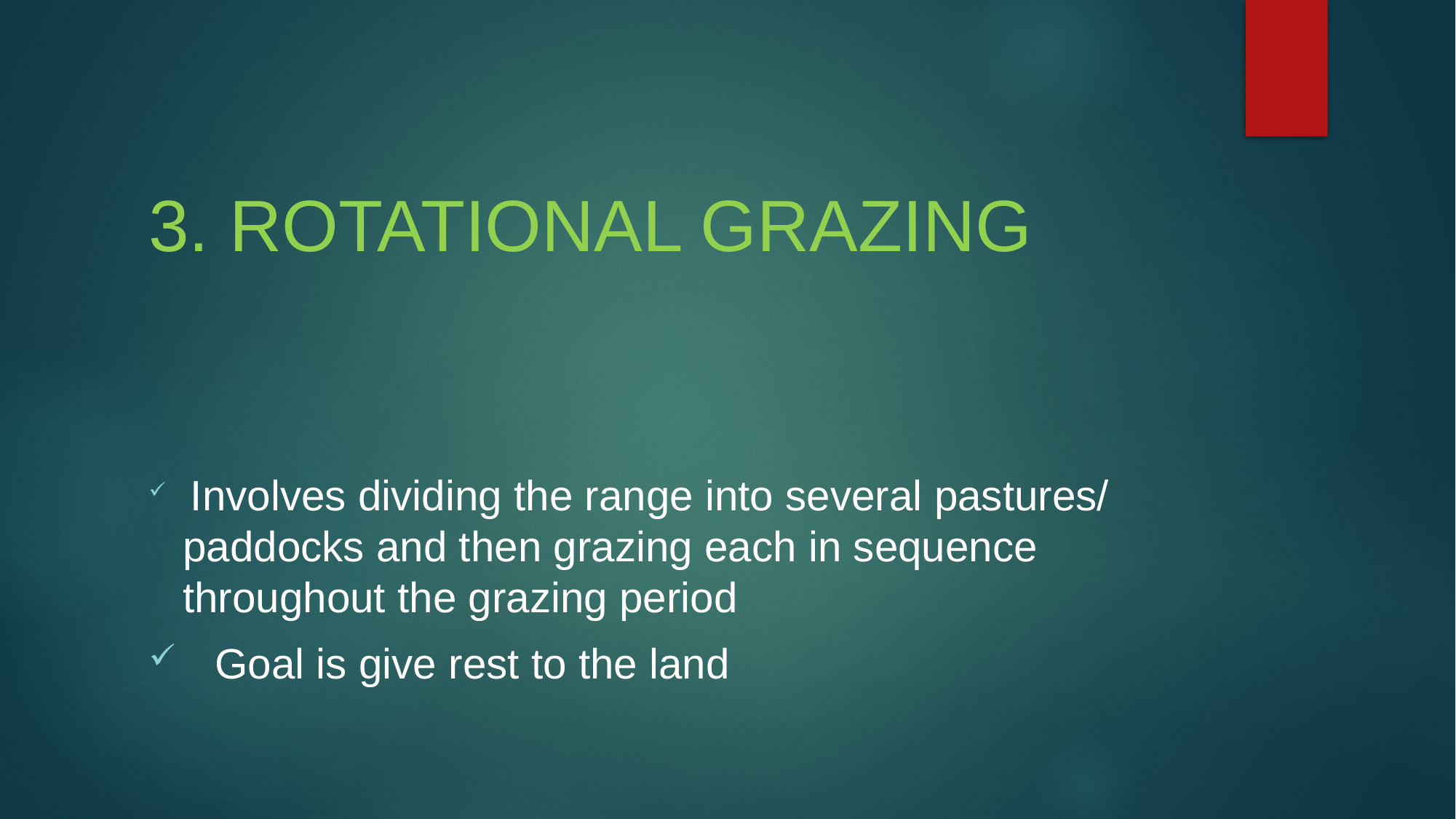

# 3. ROTATIONAL GRAZING
 Involves dividing the range into several pastures/ paddocks and then grazing each in sequence throughout the grazing period
 Goal is give rest to the land